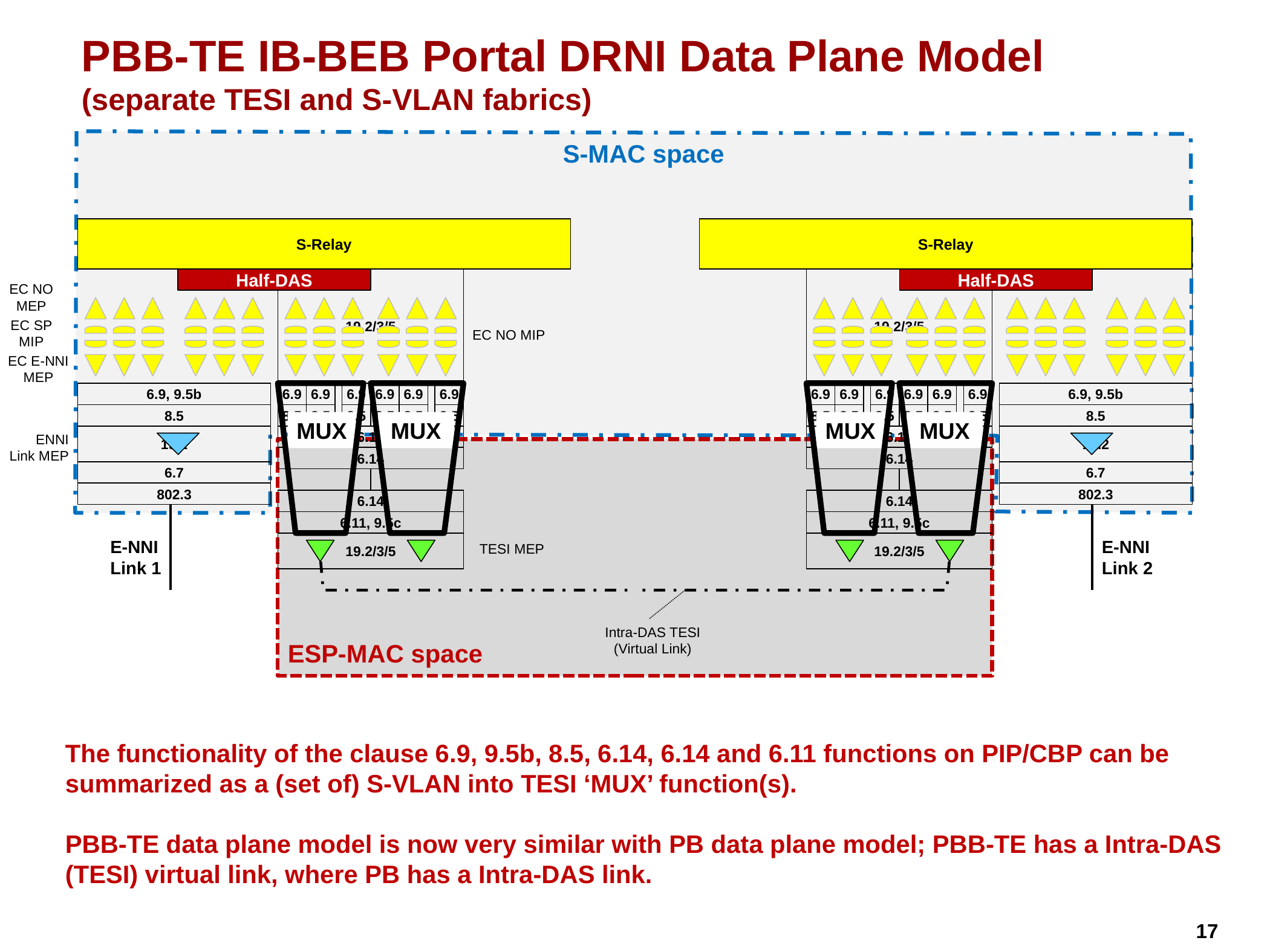

# PBB-TE IB-BEB Portal DRNI Data Plane Model (separate TESI and S-VLAN fabrics)

S-MAC space
S-Relay
S-Relay
19.2/3/5
Half-DAS
19.2/3/5
19.2/3/5
Half-DAS
19.2/3/5
EC NO
MEP

EC SP
MIP
EC NO MIP
EC E-NNI
MEP
6.9, 9.5b
6.9

6.9
6.9
6.9

6.9
6.9
6.9

6.9
6.9
6.9

6.9
6.9
6.9, 9.5b
8.5
8.5
8.5
8.5
8.5
8.5
8.5
8.5
8.5
8.5
8.5
8.5
8.5
8.5
MUX
MUX
MUX
MUX
19.2
6.10
6.10
19.2
ENNI Link MEP

6.14
6.14
6.7
6.7
802.3
802.3
6.14
6.14
6.11, 9.5c
6.11, 9.5c
E-NNI
Link 1
E-NNI
Link 2
19.2/3/5
19.2/3/5
TESI MEP

Intra-DAS TESI (Virtual Link)
ESP-MAC space
The functionality of the clause 6.9, 9.5b, 8.5, 6.14, 6.14 and 6.11 functions on PIP/CBP can be summarized as a (set of) S-VLAN into TESI ‘MUX’ function(s).

PBB-TE data plane model is now very similar with PB data plane model; PBB-TE has a Intra-DAS (TESI) virtual link, where PB has a Intra-DAS link.